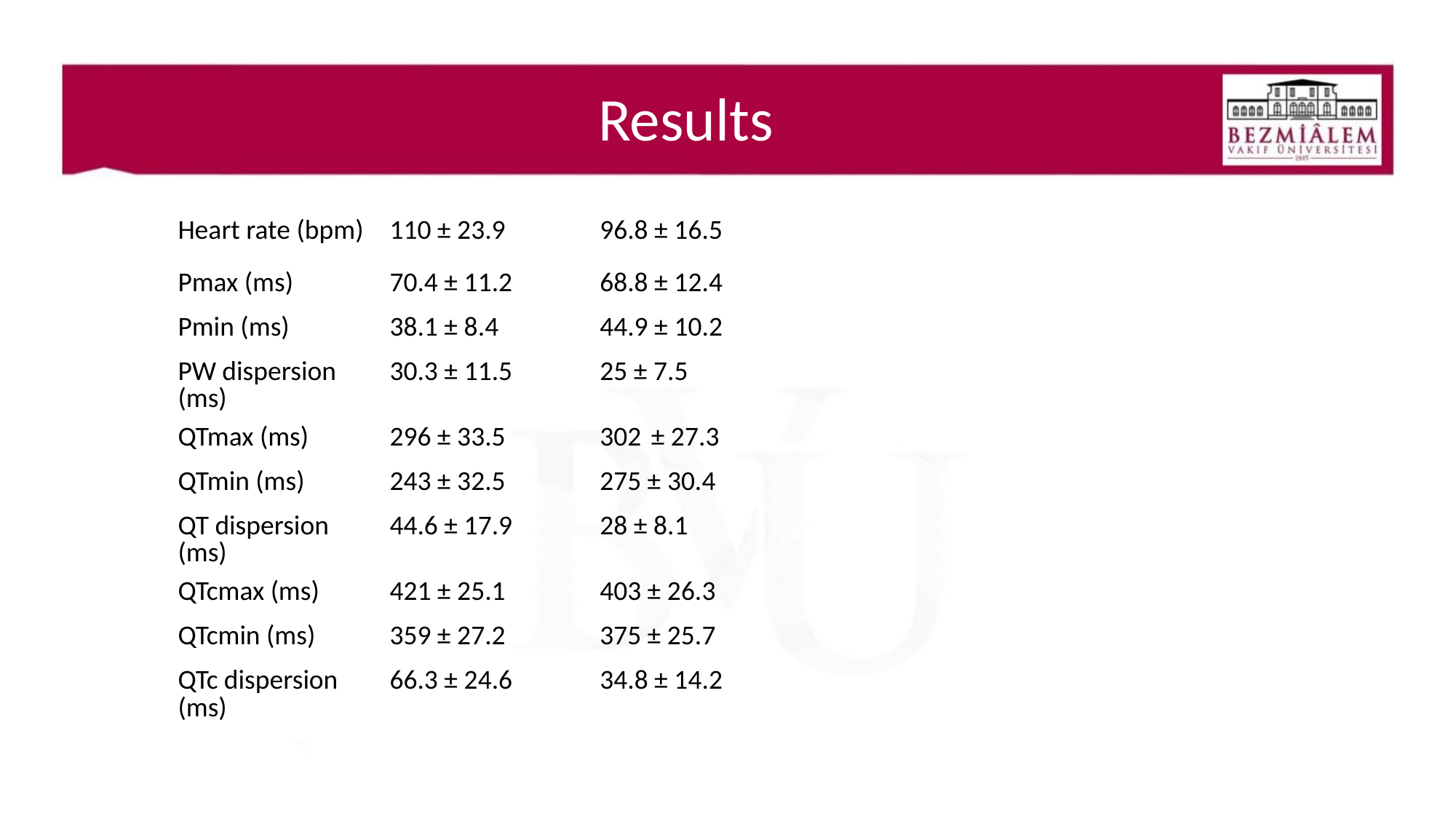

# Results
| Heart rate (bpm) | 110 ± 23.9 | 96.8 ± 16.5 |  |
| --- | --- | --- | --- |
| Pmax (ms) | 70.4 ± 11.2 | 68.8 ± 12.4 |  |
| Pmin (ms) | 38.1 ± 8.4 | 44.9 ± 10.2 |  |
| PW dispersion (ms) | 30.3 ± 11.5 | 25 ± 7.5 |  |
| QTmax (ms) | 296 ± 33.5 | 302 ± 27.3 |  |
| QTmin (ms) | 243 ± 32.5 | 275 ± 30.4 |  |
| QT dispersion (ms) | 44.6 ± 17.9 | 28 ± 8.1 |  |
| QTcmax (ms) | 421 ± 25.1 | 403 ± 26.3 |  |
| QTcmin (ms) | 359 ± 27.2 | 375 ± 25.7 |  |
| QTc dispersion (ms) | 66.3 ± 24.6 | 34.8 ± 14.2 |  |